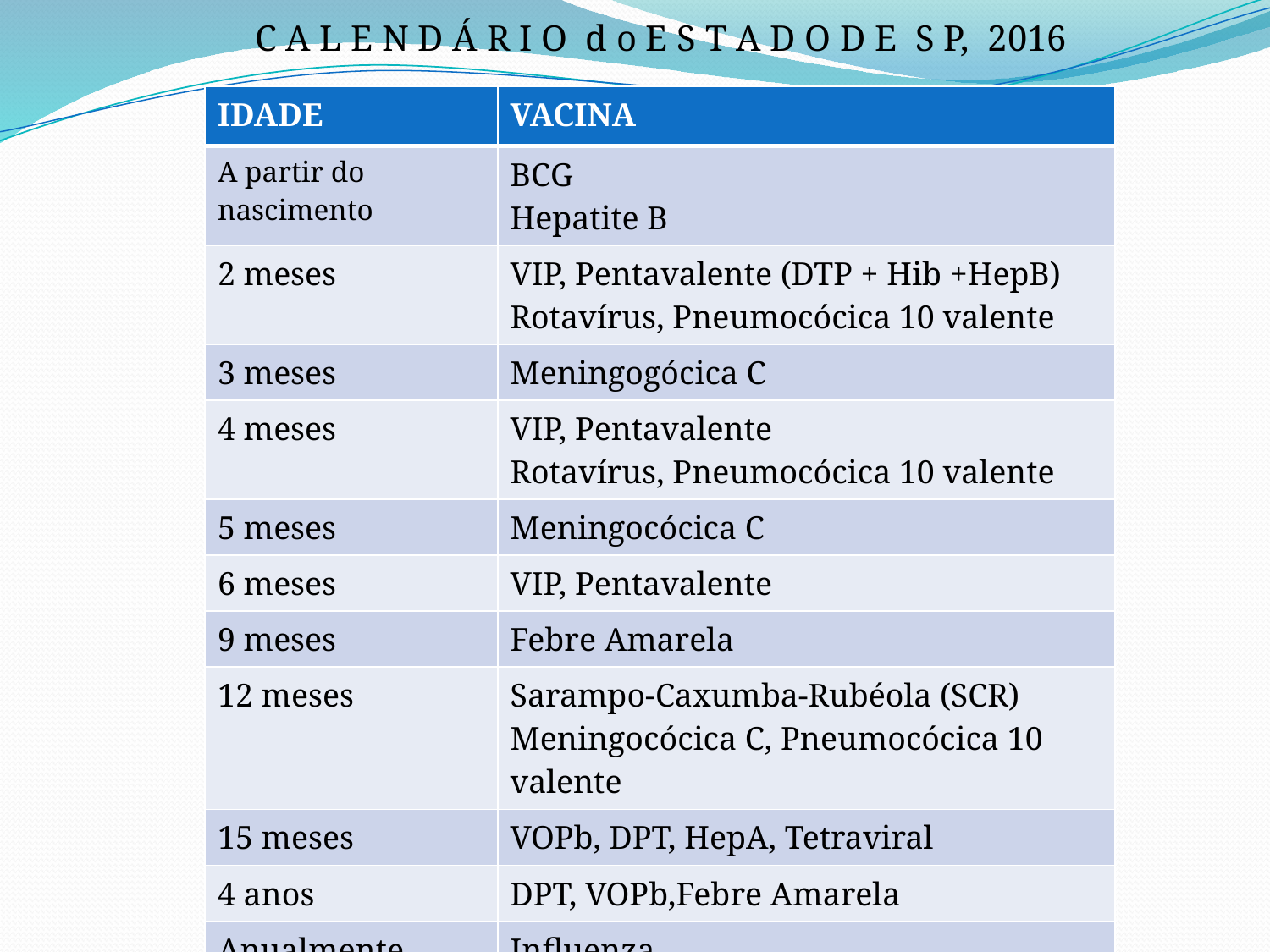

C A L E N D Á R I O  d o E S T A D O D E  S P,  2016
#
| IDADE | VACINA |
| --- | --- |
| A partir do nascimento | BCG Hepatite B |
| 2 meses | VIP, Pentavalente (DTP + Hib +HepB) Rotavírus, Pneumocócica 10 valente |
| 3 meses | Meningogócica C |
| 4 meses | VIP, Pentavalente Rotavírus, Pneumocócica 10 valente |
| 5 meses | Meningocócica C |
| 6 meses | VIP, Pentavalente |
| 9 meses | Febre Amarela |
| 12 meses | Sarampo-Caxumba-Rubéola (SCR) Meningocócica C, Pneumocócica 10 valente |
| 15 meses | VOPb, DPT, HepA, Tetraviral |
| 4 anos | DPT, VOPb,Febre Amarela |
| Anualmente | Influenza |